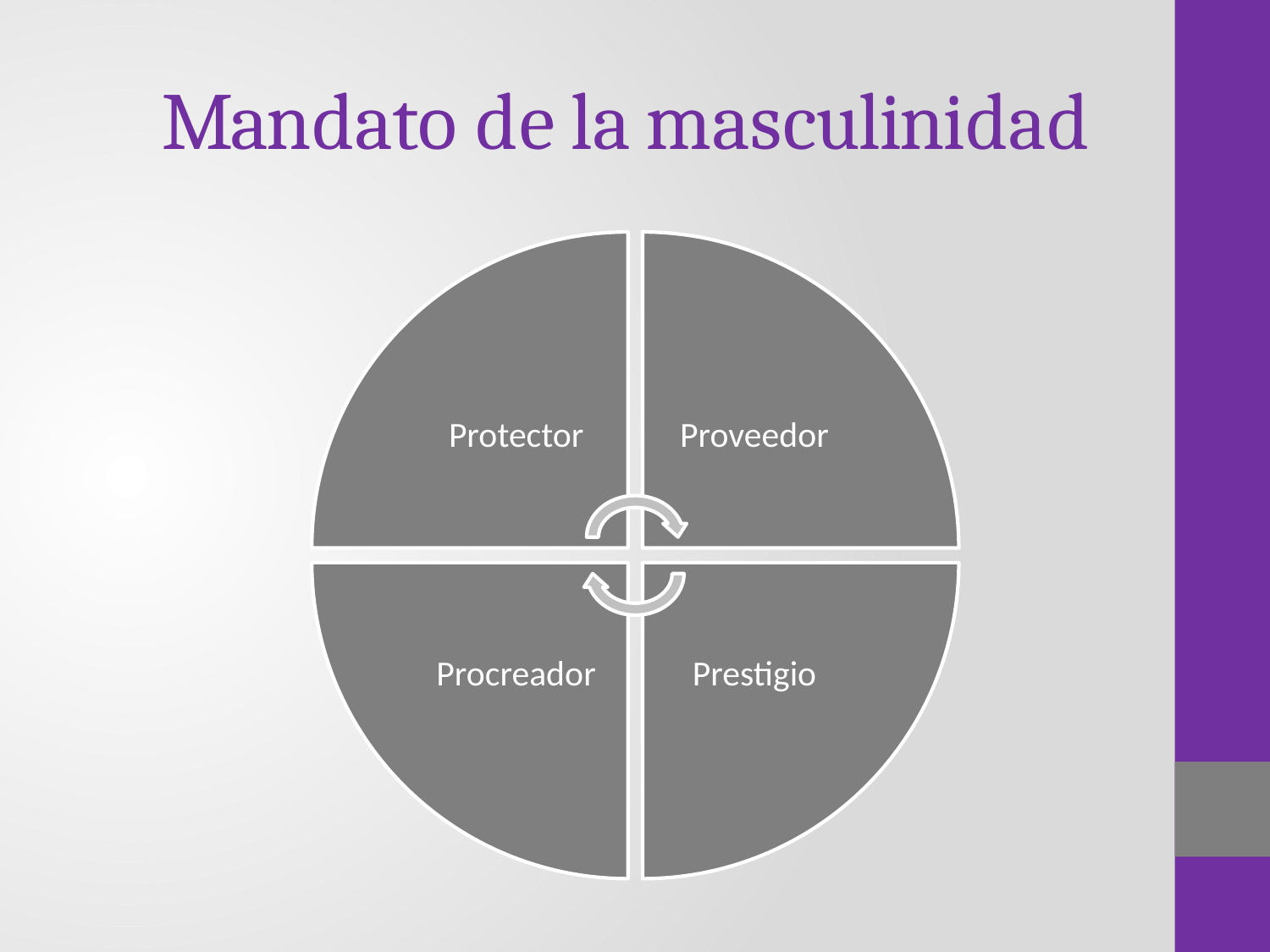

# Mandato de la masculinidad
Protector
Proveedor
Prestigio
Procreador